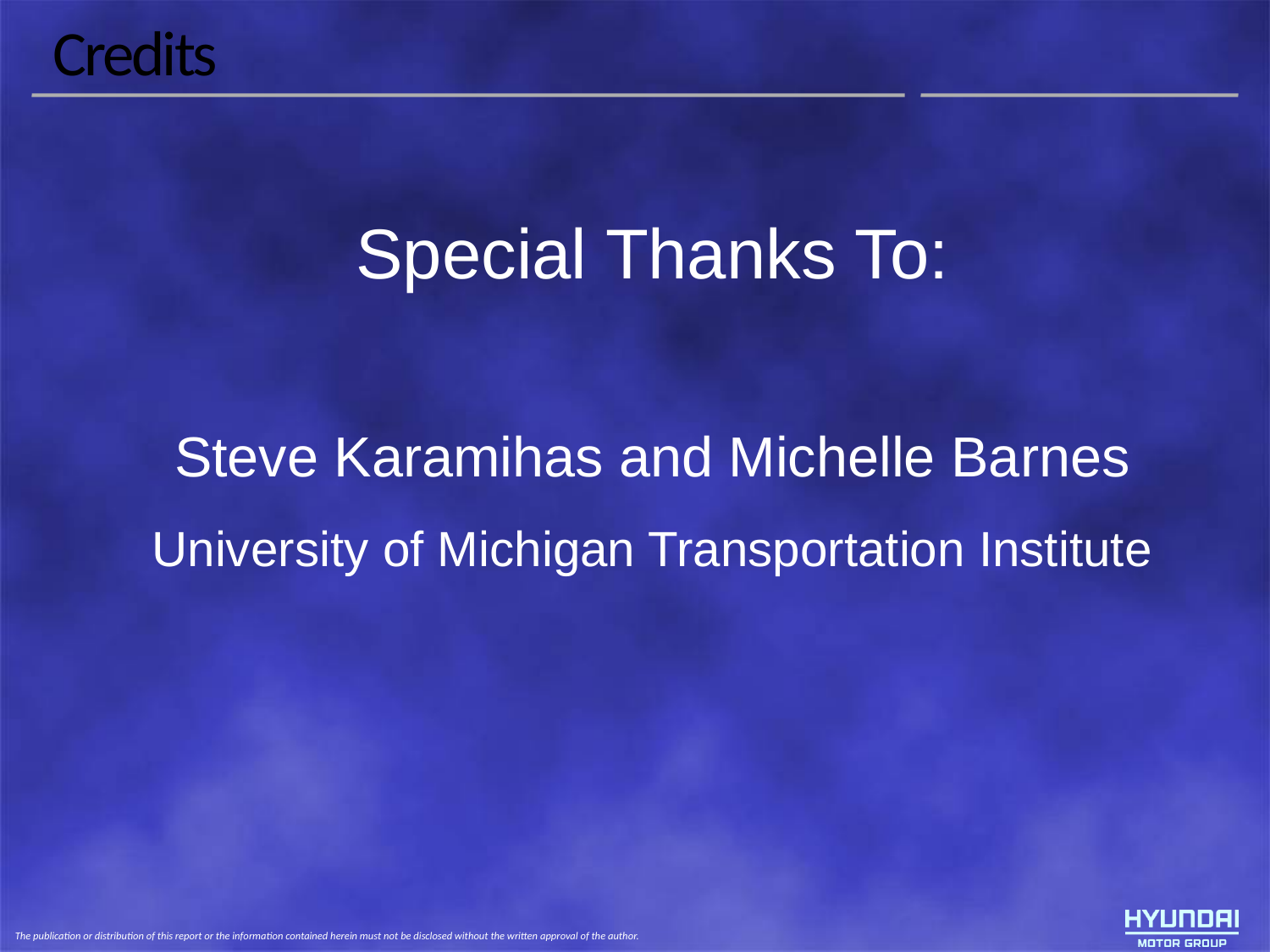

# Credits
Special Thanks To:

Steve Karamihas and Michelle Barnes

University of Michigan Transportation Institute